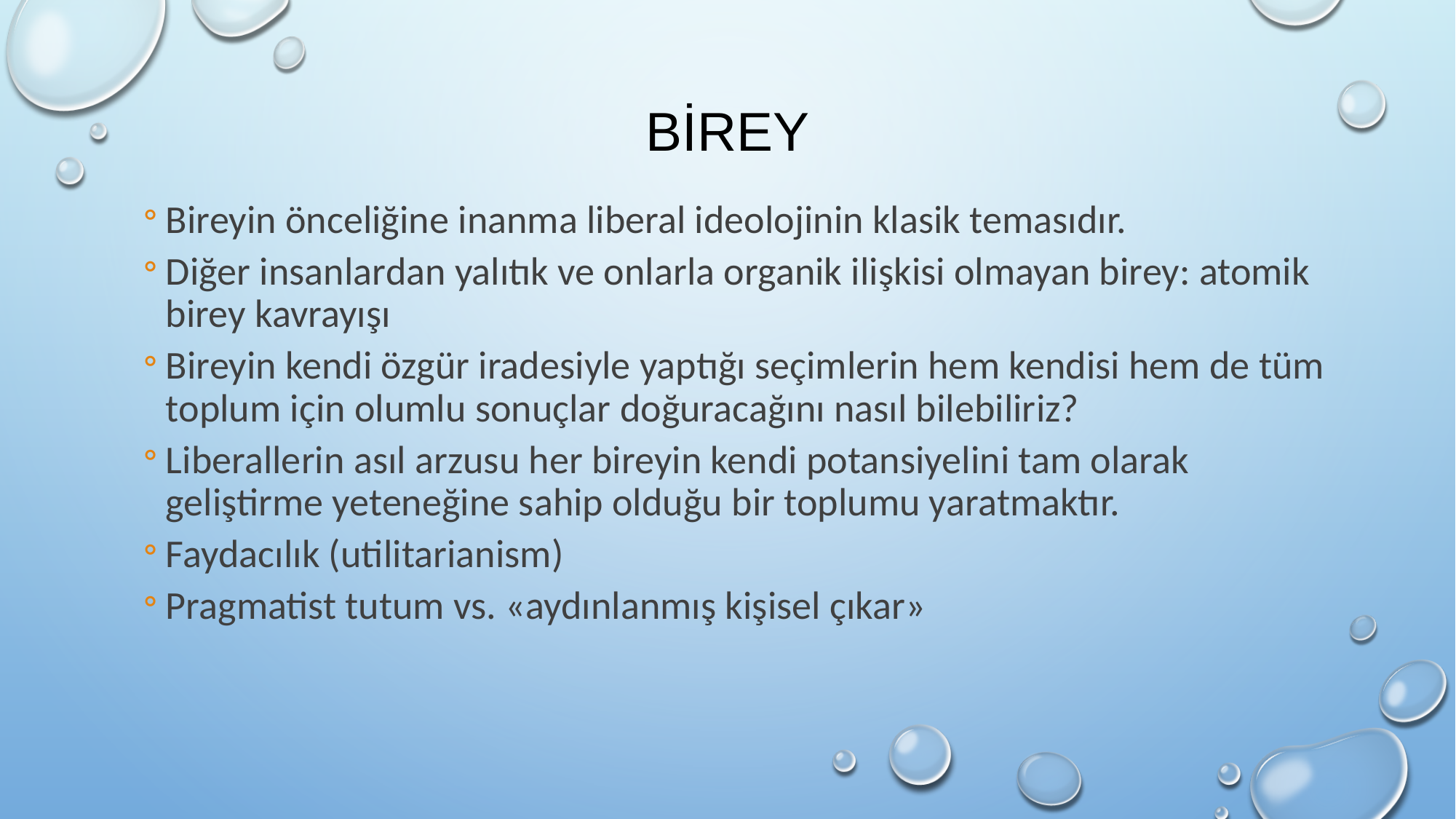

# birey
Bireyin önceliğine inanma liberal ideolojinin klasik temasıdır.
Diğer insanlardan yalıtık ve onlarla organik ilişkisi olmayan birey: atomik birey kavrayışı
Bireyin kendi özgür iradesiyle yaptığı seçimlerin hem kendisi hem de tüm toplum için olumlu sonuçlar doğuracağını nasıl bilebiliriz?
Liberallerin asıl arzusu her bireyin kendi potansiyelini tam olarak geliştirme yeteneğine sahip olduğu bir toplumu yaratmaktır.
Faydacılık (utilitarianism)
Pragmatist tutum vs. «aydınlanmış kişisel çıkar»